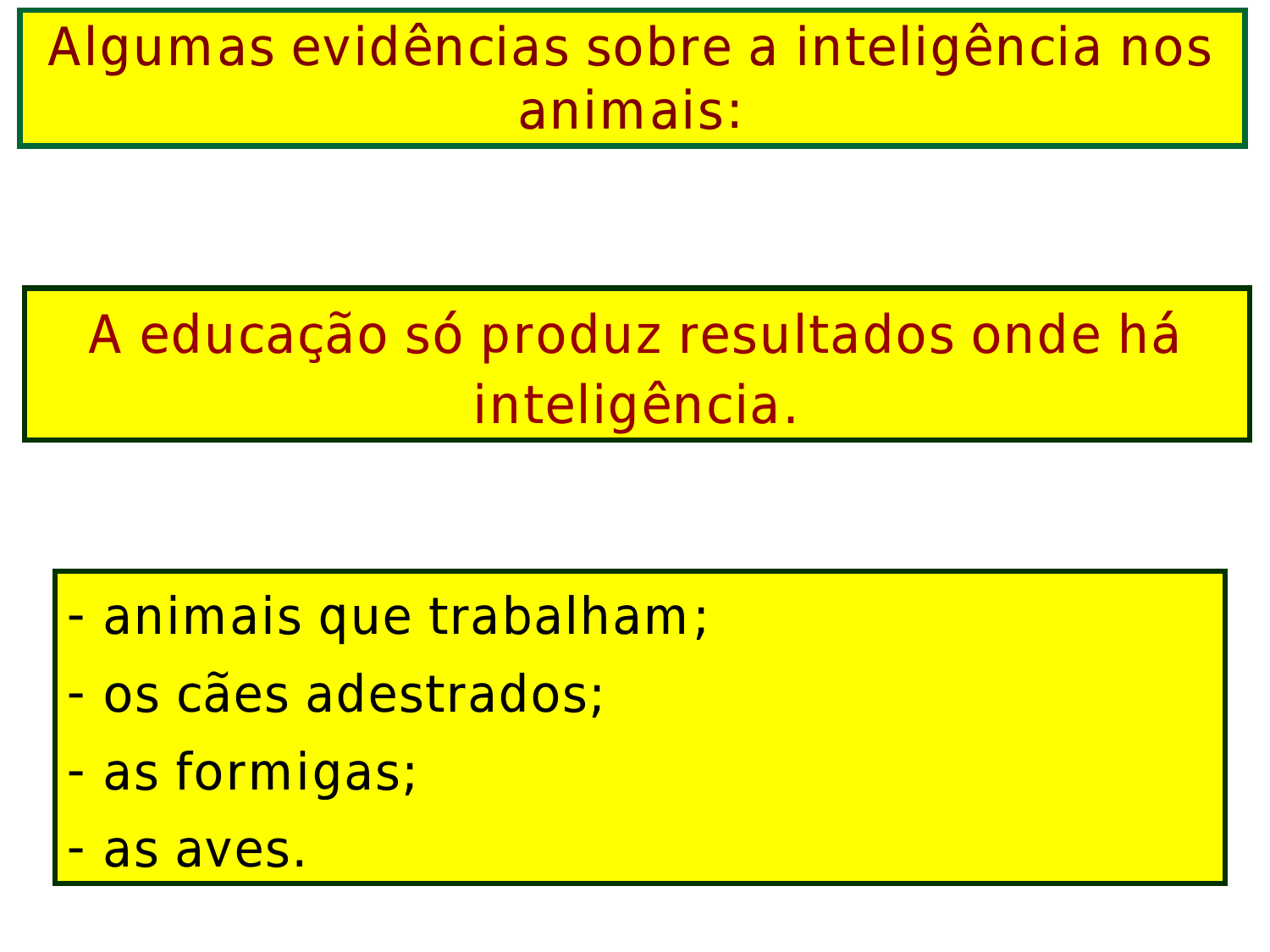

Algumas evidências sobre a inteligência nos animais:
A educação só produz resultados onde há inteligência.
- animais que trabalham;
- os cães adestrados;
- as formigas;
- as aves.